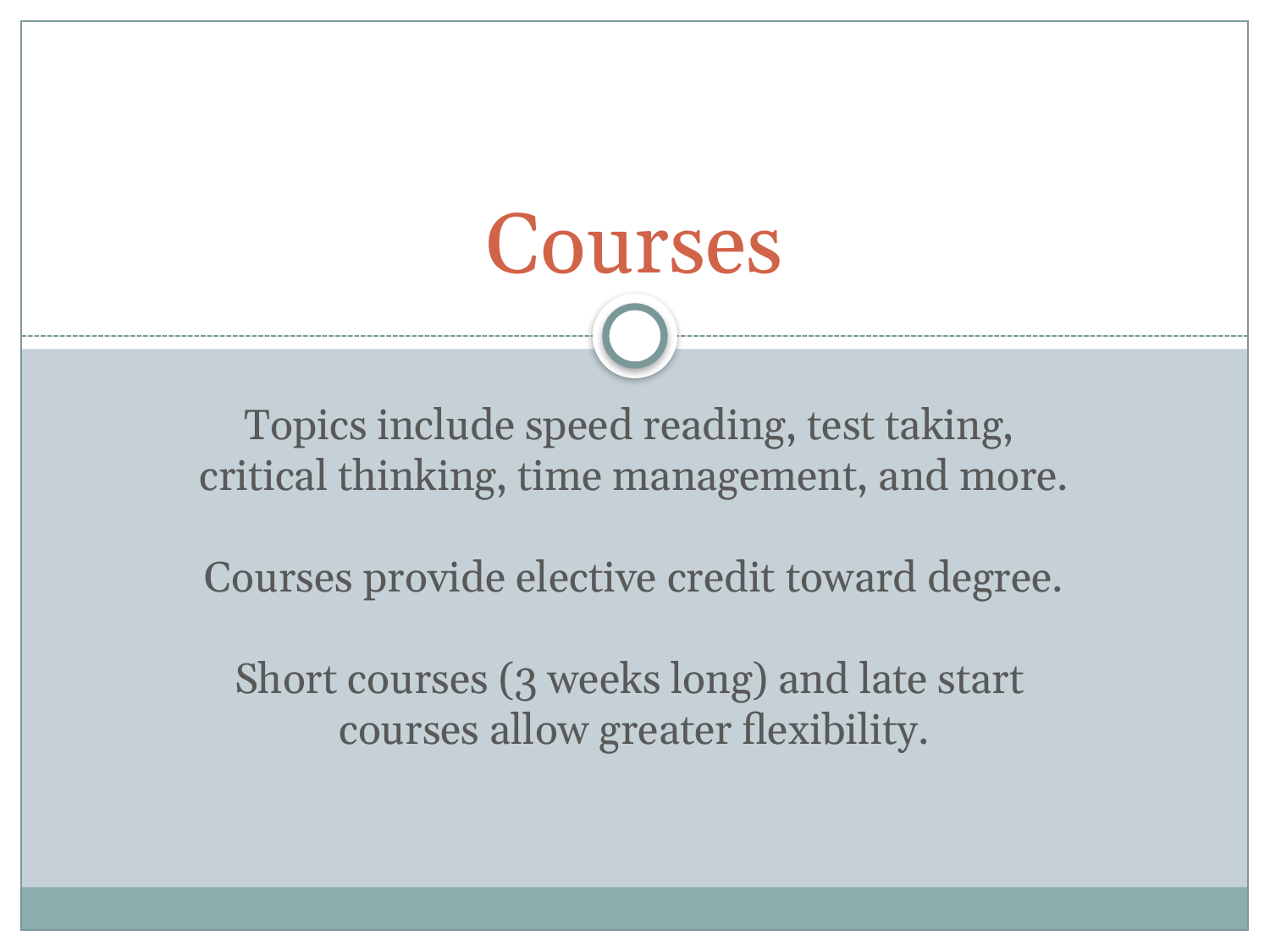

# Courses
Topics include speed reading, test taking,
critical thinking, time management, and more.

Courses provide elective credit toward degree.

Short courses (3 weeks long) and late start
courses allow greater flexibility.